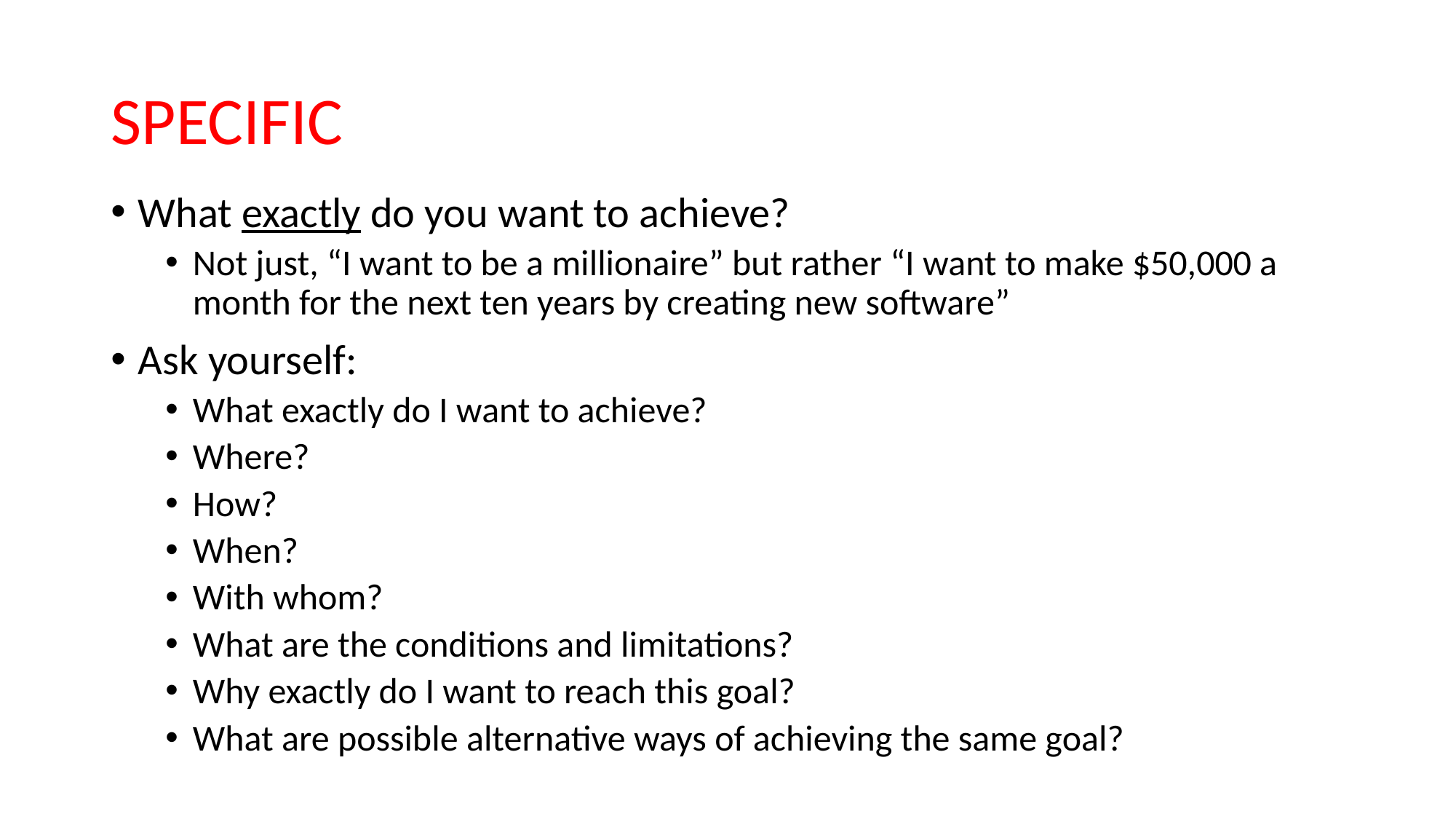

# SPECIFIC
What exactly do you want to achieve?
Not just, “I want to be a millionaire” but rather “I want to make $50,000 a month for the next ten years by creating new software”
Ask yourself:
What exactly do I want to achieve?
Where?
How?
When?
With whom?
What are the conditions and limitations?
Why exactly do I want to reach this goal?
What are possible alternative ways of achieving the same goal?